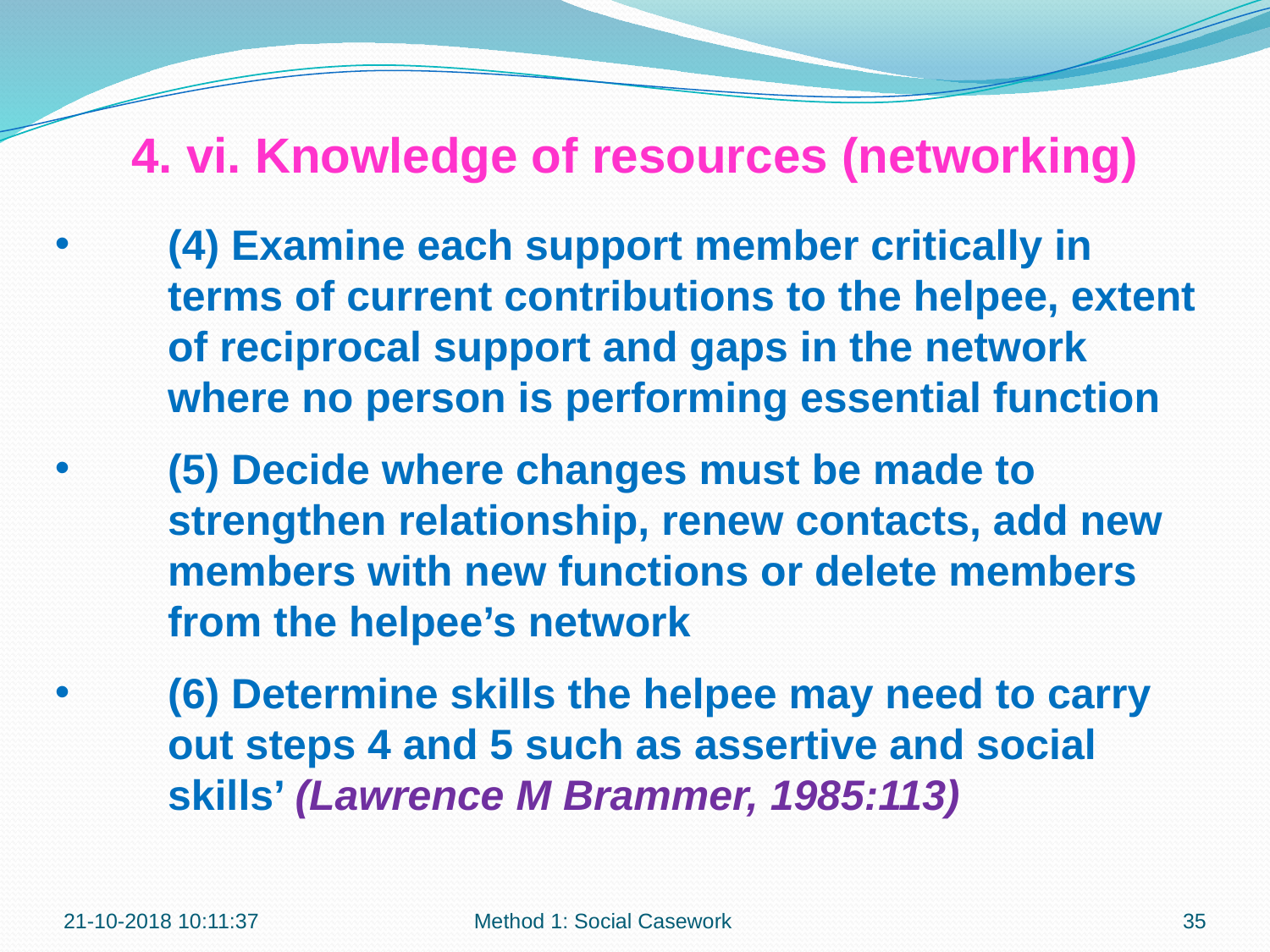

4. vi. Knowledge of resources (networking)
(4) Examine each support member critically in terms of current contributions to the helpee, extent of reciprocal support and gaps in the network where no person is performing essential function
(5) Decide where changes must be made to strengthen relationship, renew contacts, add new members with new functions or delete members from the helpee’s network
(6) Determine skills the helpee may need to carry out steps 4 and 5 such as assertive and social skills’ (Lawrence M Brammer, 1985:113)
21-10-2018 10:11:37
Method 1: Social Casework
35